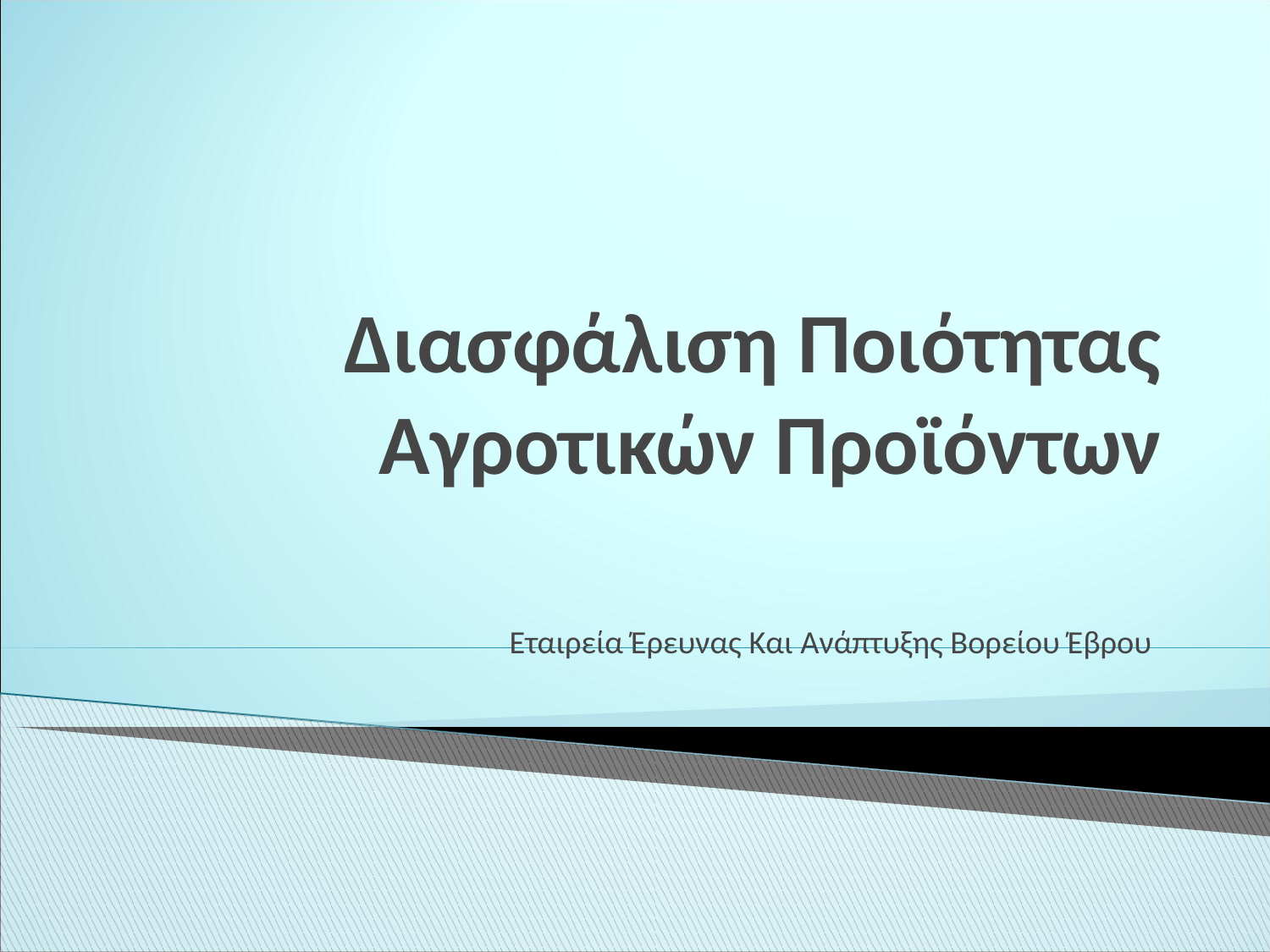

Διασφάλιση Ποιότητας Αγροτικών Προϊόντων

  Εταιρεία Έρευνας Και Ανάπτυξης Βορείου Έβρου